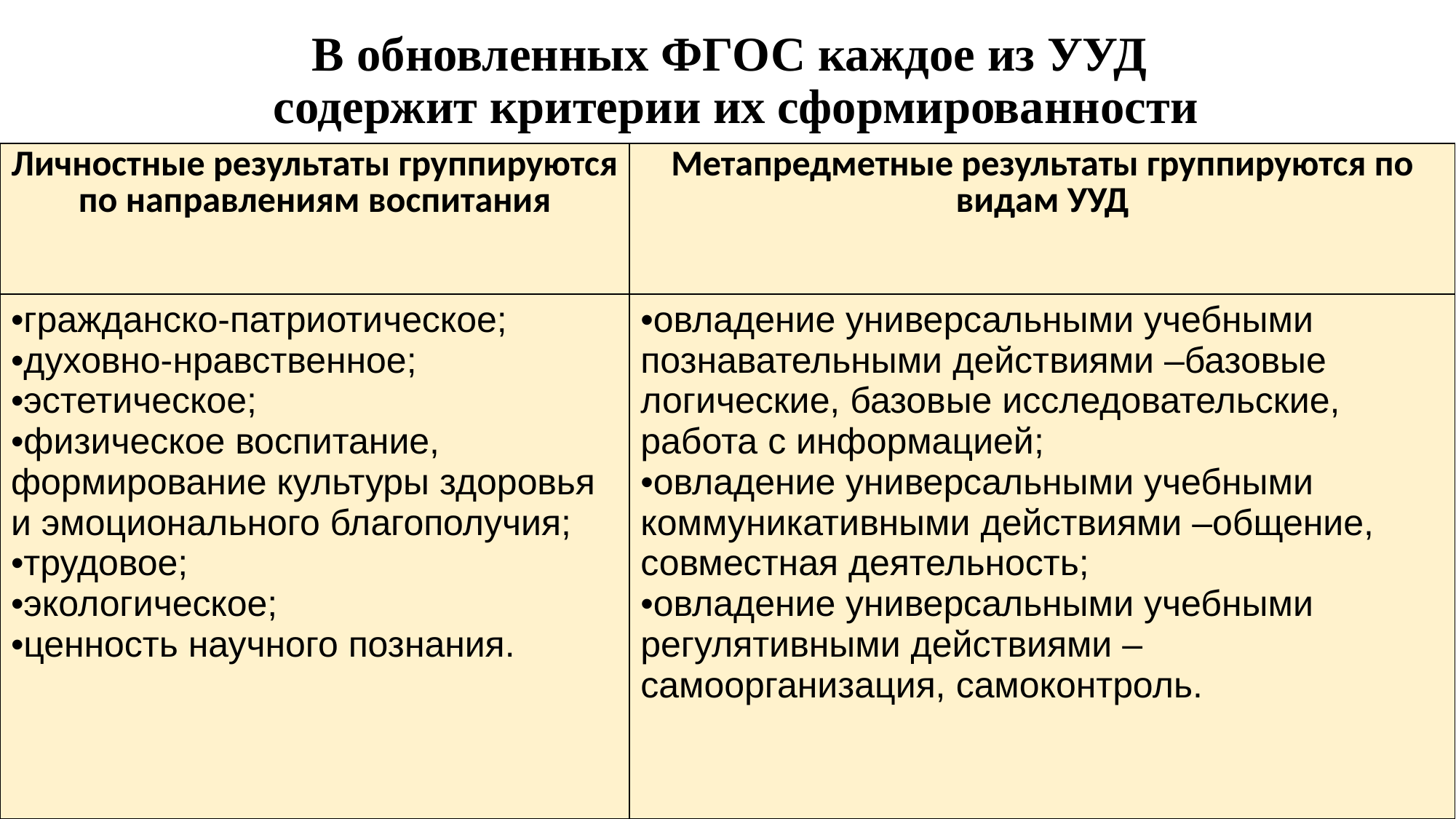

# В обновленных ФГОС каждое из УУД содержит критерии их сформированности
| Личностные результаты группируются по направлениям воспитания | Метапредметные результаты группируются по видам УУД |
| --- | --- |
| •гражданско-патриотическое; •духовно-нравственное; •эстетическое; •физическое воспитание, формирование культуры здоровья и эмоционального благополучия; •трудовое; •экологическое; •ценность научного познания. | •овладение универсальными учебными познавательными действиями –базовые логические, базовые исследовательские, работа с информацией; •овладение универсальными учебными коммуникативными действиями –общение, совместная деятельность; •овладение универсальными учебными регулятивными действиями –самоорганизация, самоконтроль. |